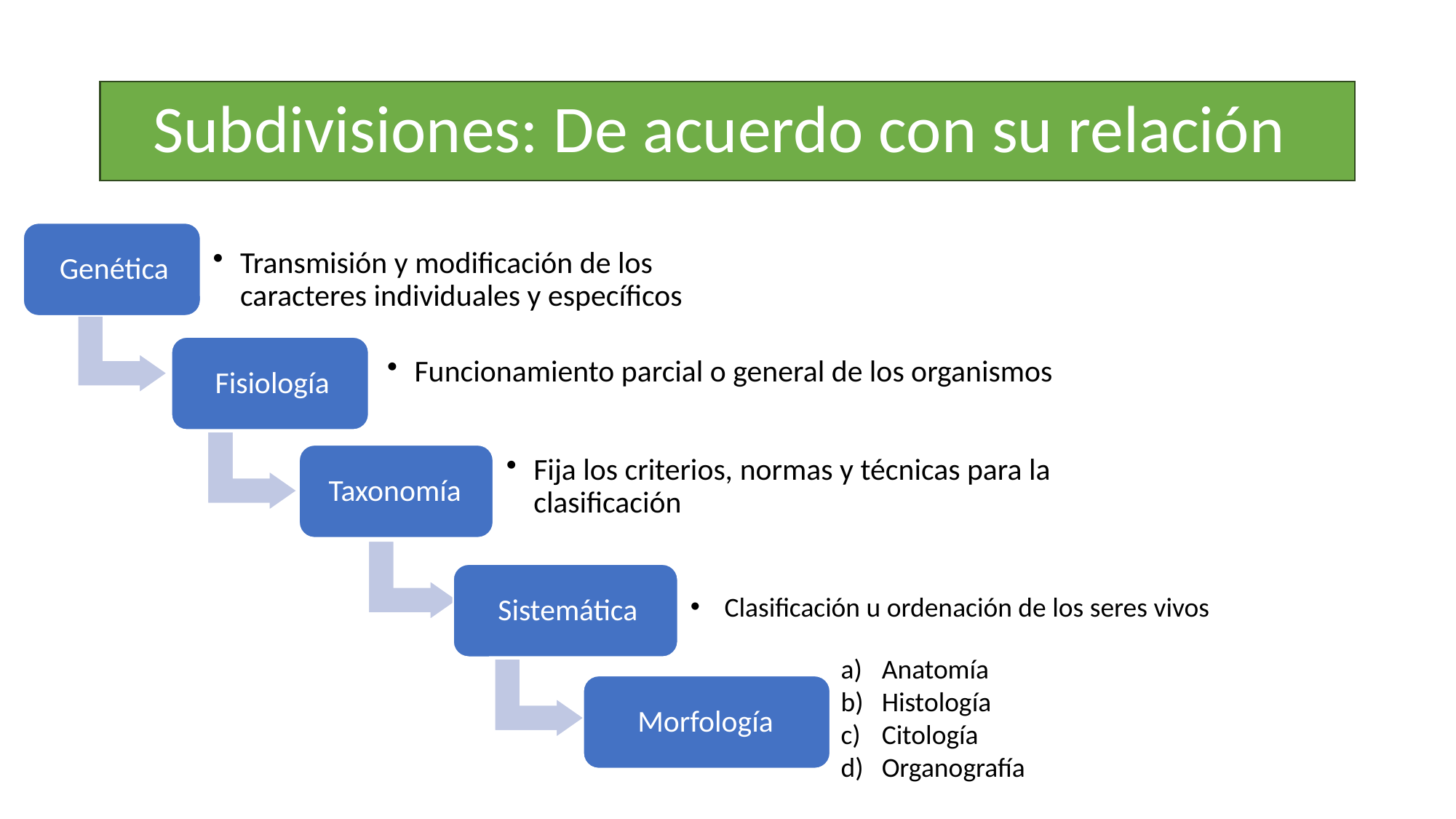

# Subdivisiones: De acuerdo con su relación
Genética
Transmisión y modificación de los caracteres individuales y específicos
Fisiología
Funcionamiento parcial o general de los organismos
Taxonomía
Fija los criterios, normas y técnicas para la clasificación
Sistemática
Morfología
Clasificación u ordenación de los seres vivos
Anatomía
Histología
Citología
Organografía